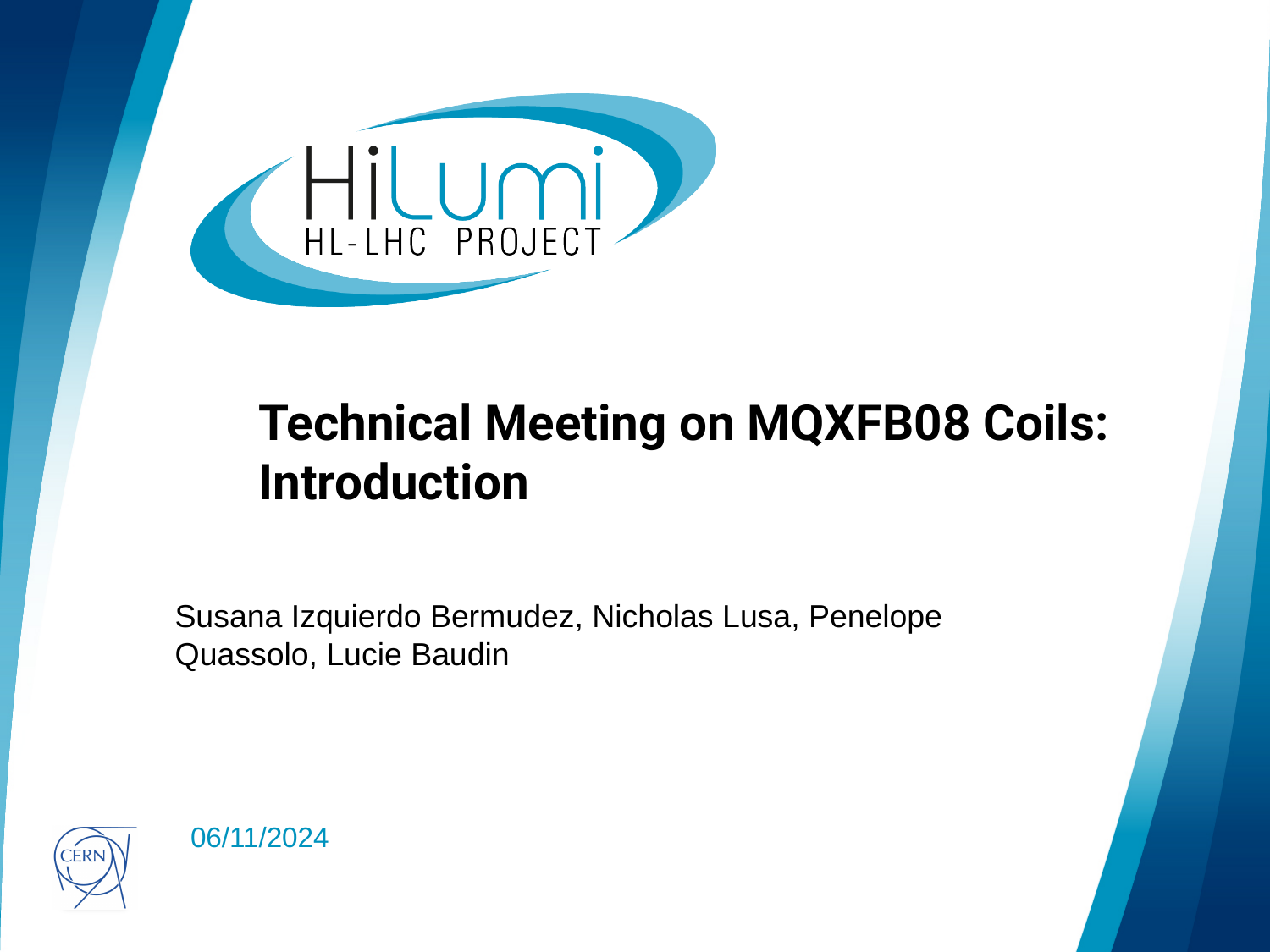

# Technical Meeting on MQXFB08 Coils: Introduction
Susana Izquierdo Bermudez, Nicholas Lusa, Penelope Quassolo, Lucie Baudin

06/11/2024